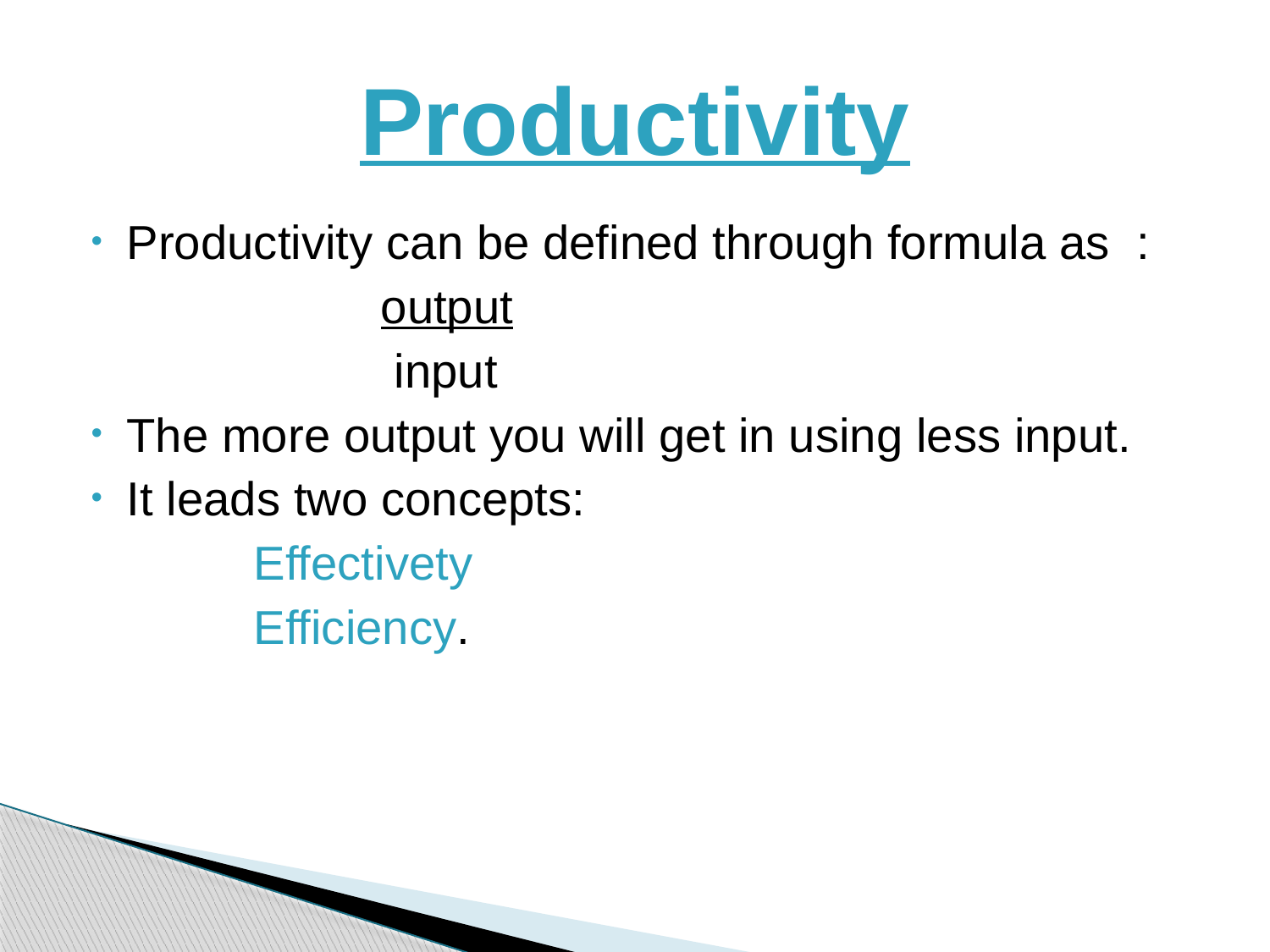

# Productivity
Productivity can be defined through formula as  :
			output
			 input
The more output you will get in using less input.
It leads two concepts:
		Effectivety
		Efficiency.